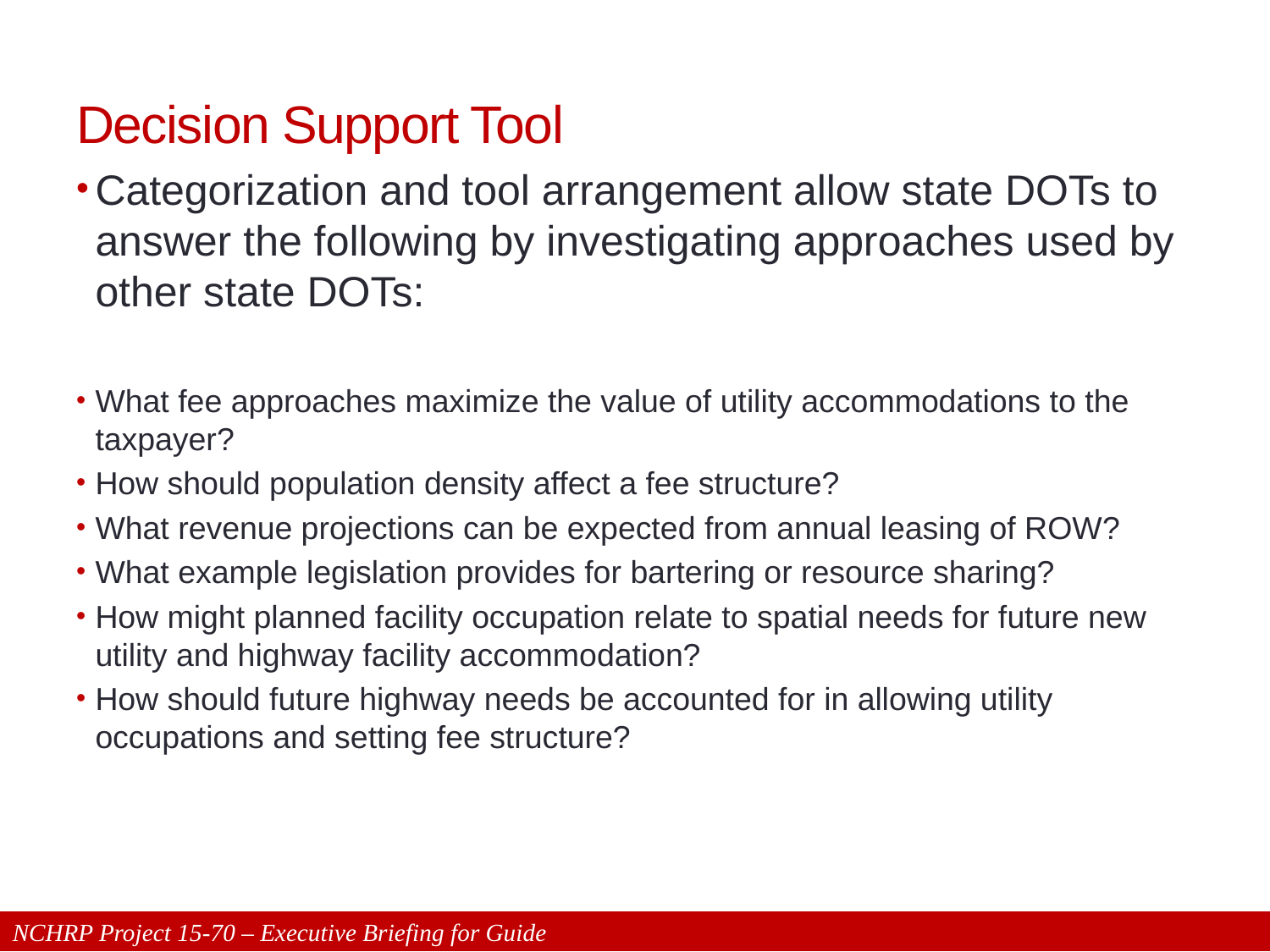

# Decision Support Tool
Categorization and tool arrangement allow state DOTs to answer the following by investigating approaches used by other state DOTs:

What fee approaches maximize the value of utility accommodations to the taxpayer?
How should population density affect a fee structure?
What revenue projections can be expected from annual leasing of ROW?
What example legislation provides for bartering or resource sharing?
How might planned facility occupation relate to spatial needs for future new utility and highway facility accommodation?
How should future highway needs be accounted for in allowing utility occupations and setting fee structure?